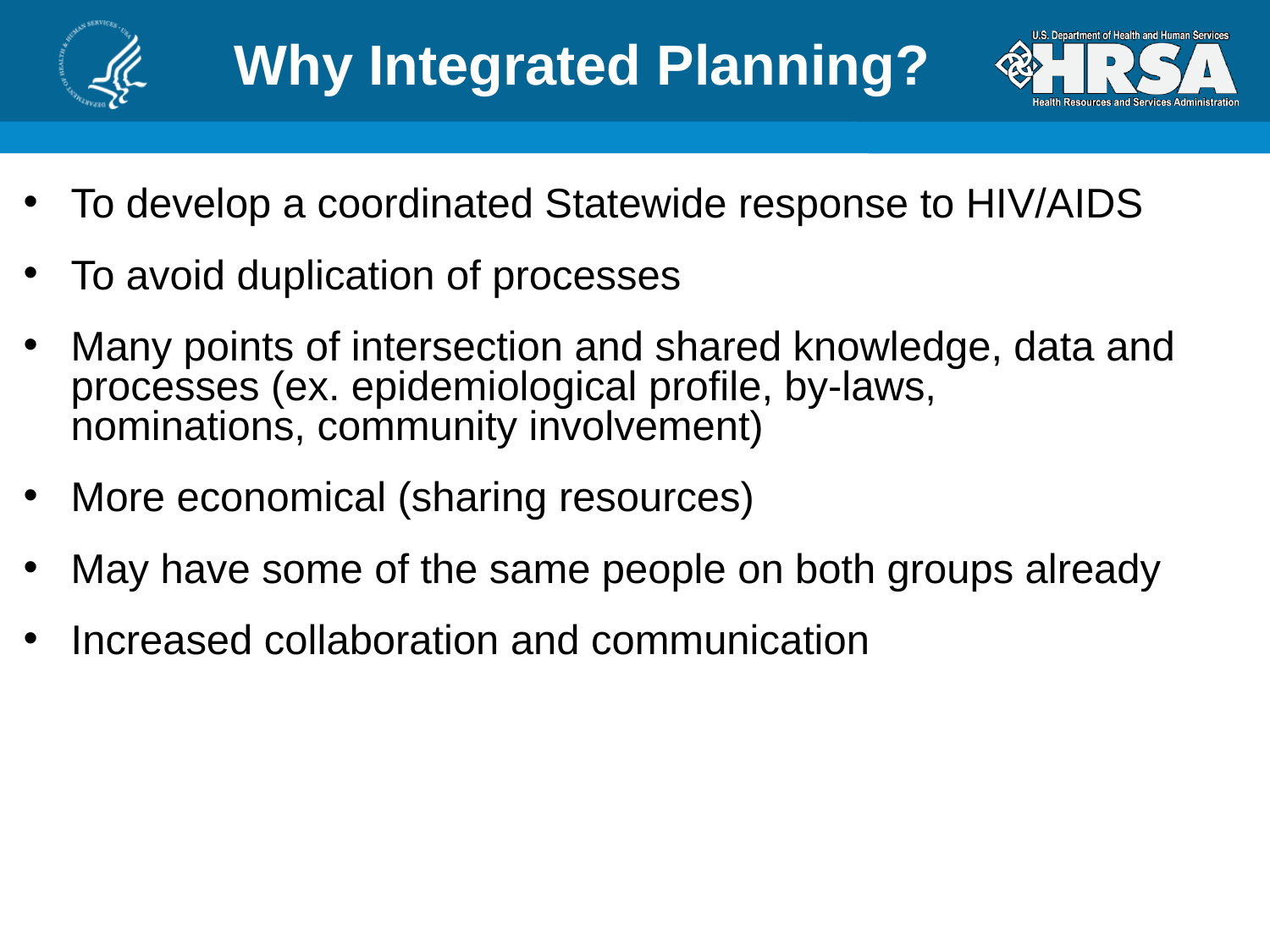

# Why Integrated Planning?
To develop a coordinated Statewide response to HIV/AIDS
To avoid duplication of processes
Many points of intersection and shared knowledge, data and processes (ex. epidemiological profile, by-laws, nominations, community involvement)
More economical (sharing resources)
May have some of the same people on both groups already
Increased collaboration and communication